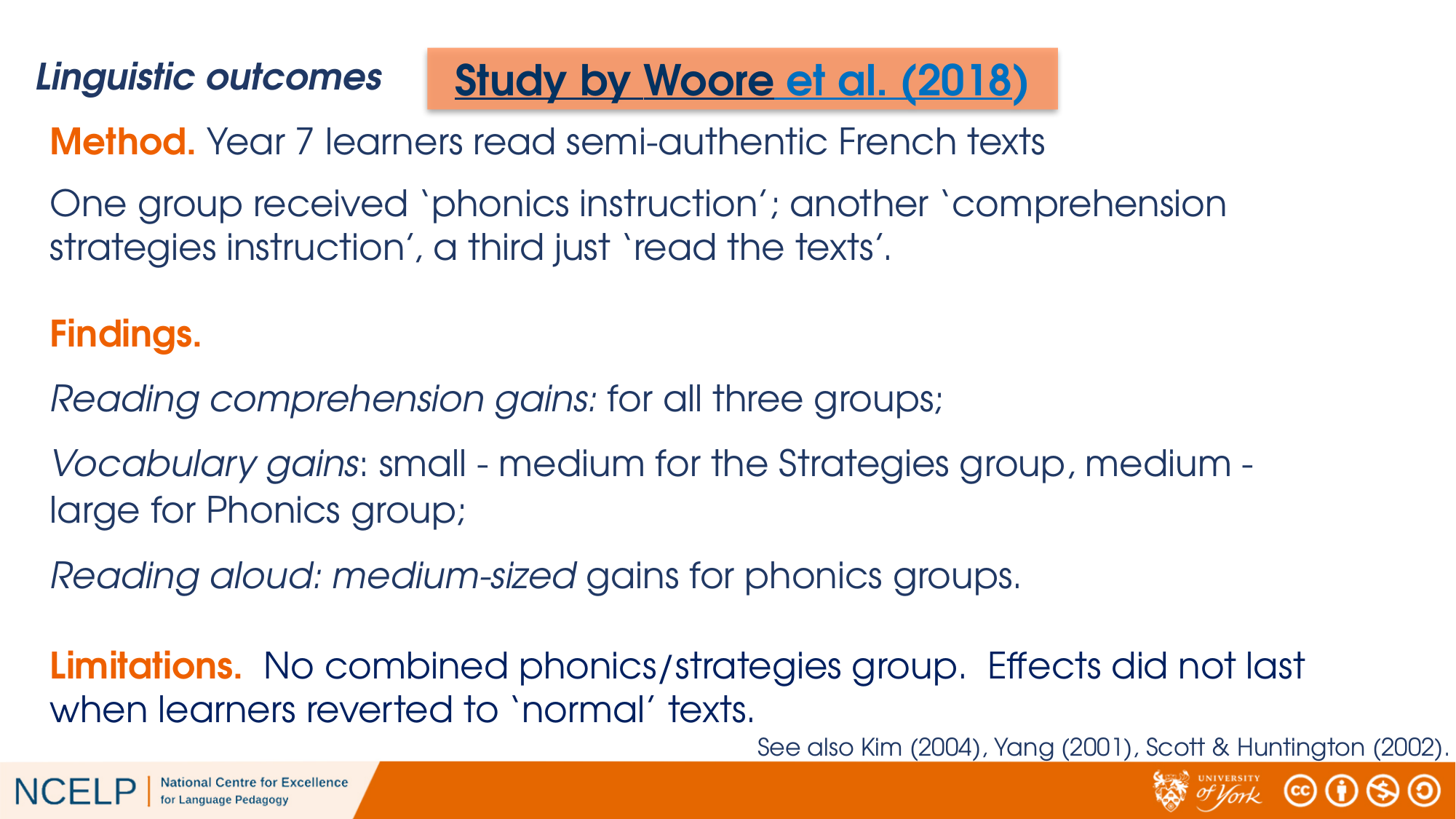

# Linguistic outcomes
Study by Woore et al. (2018)
Method. Year 7 learners read semi-authentic French texts
One group received ‘phonics instruction’; another ‘comprehension strategies instruction’, a third just ‘read the texts’.
Findings.
Reading comprehension gains: for all three groups;
Vocabulary gains: small - medium for the Strategies group, medium -large for Phonics group;
Reading aloud: medium-sized gains for phonics groups.
Limitations.  No combined phonics/strategies group.  Effects did not last when learners reverted to ‘normal’ texts.
See also Kim (2004), Yang (2001), Scott & Huntington (2002).